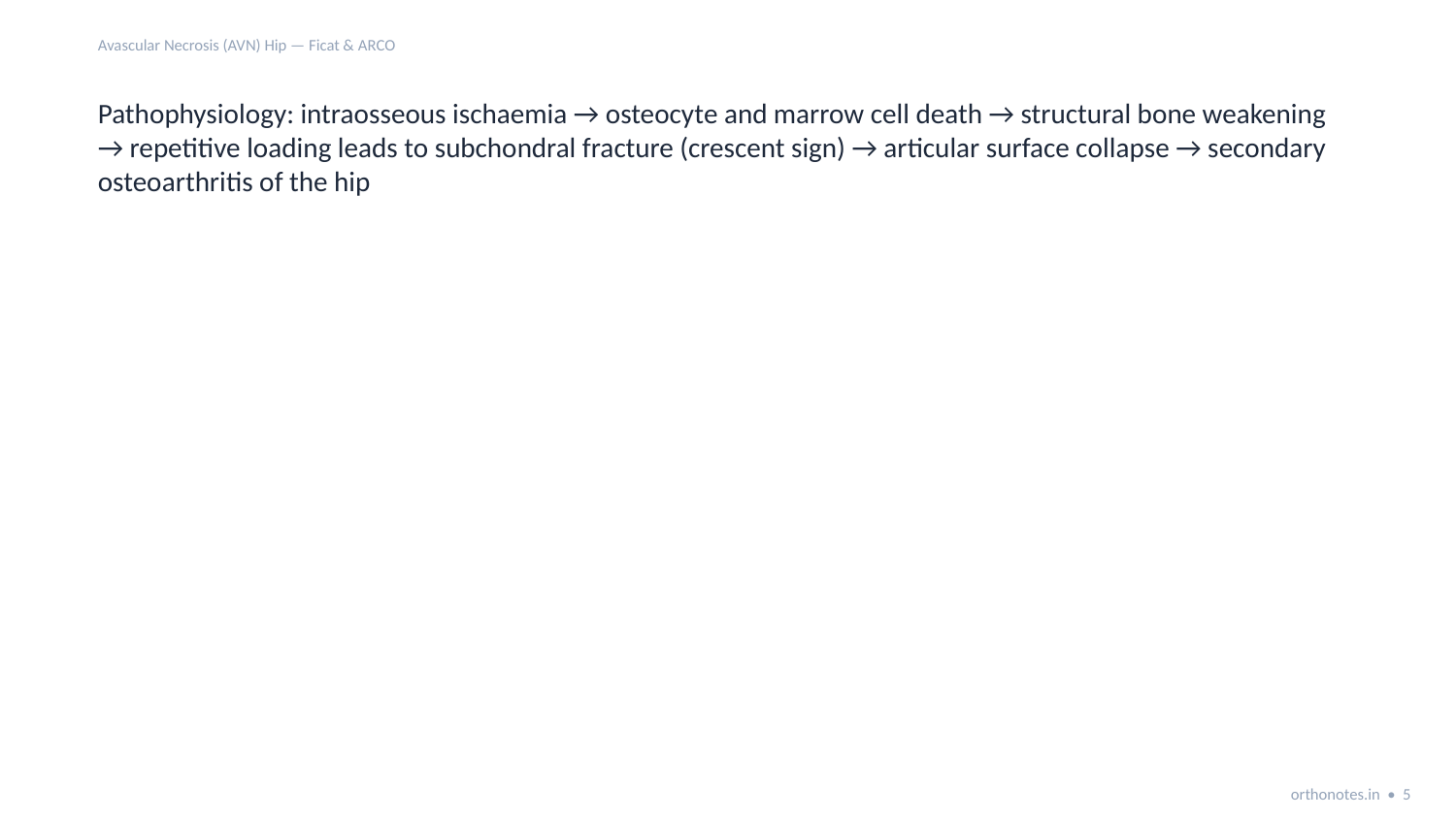

Avascular Necrosis (AVN) Hip — Ficat & ARCO
Pathophysiology: intraosseous ischaemia → osteocyte and marrow cell death → structural bone weakening → repetitive loading leads to subchondral fracture (crescent sign) → articular surface collapse → secondary osteoarthritis of the hip
orthonotes.in  •  5